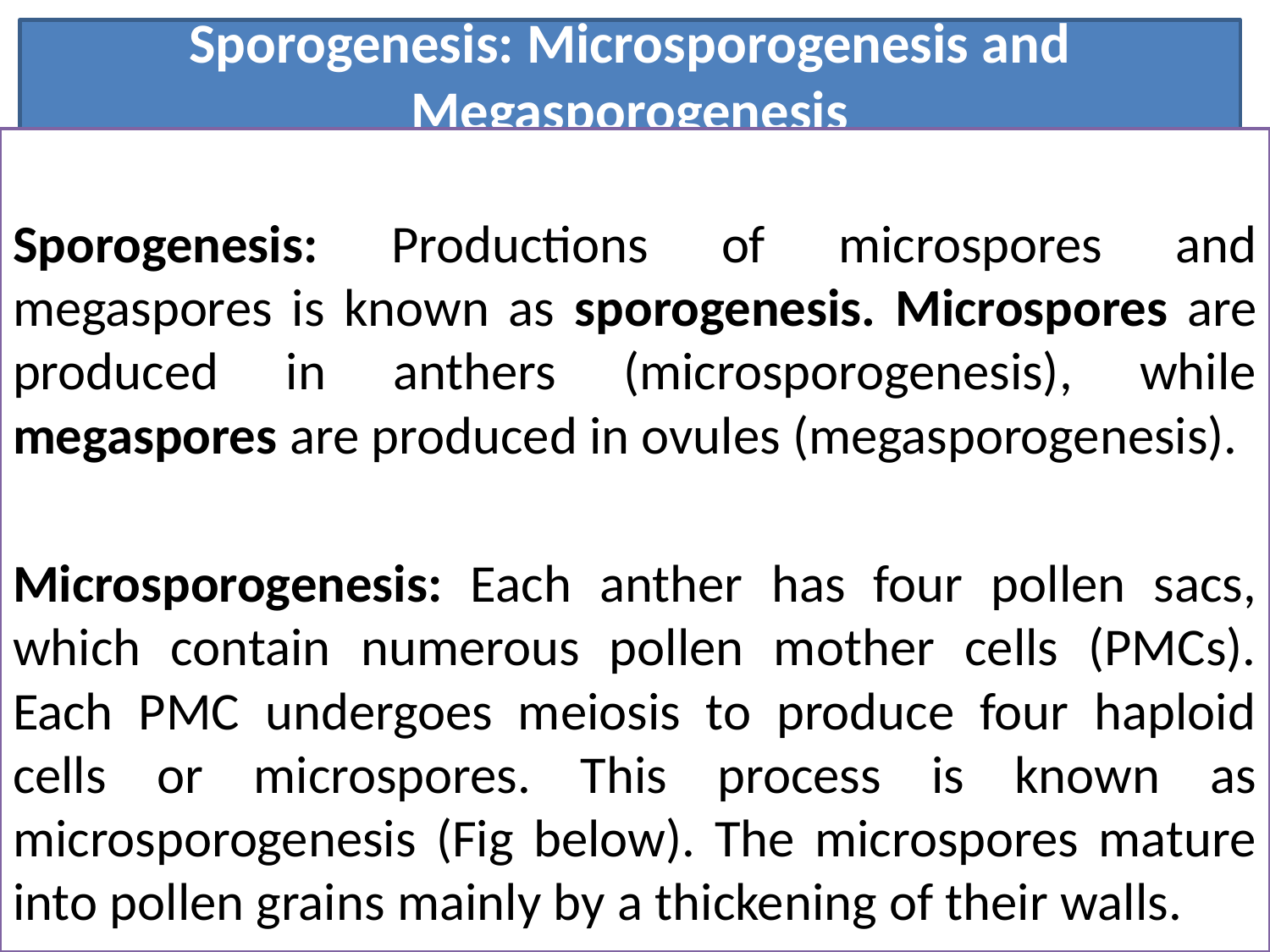

# Sporogenesis: Microsporogenesis and Megasporogenesis

Sporogenesis: Productions of microspores and megaspores is known as sporogenesis. Microspores are produced in anthers (microsporogenesis), while megaspores are produced in ovules (megasporogenesis).

Microsporogenesis: Each anther has four pollen sacs, which contain numerous pollen mother cells (PMCs). Each PMC undergoes meiosis to produce four haploid cells or microspores. This process is known as microsporogenesis (Fig below). The microspores mature into pollen grains mainly by a thickening of their walls.